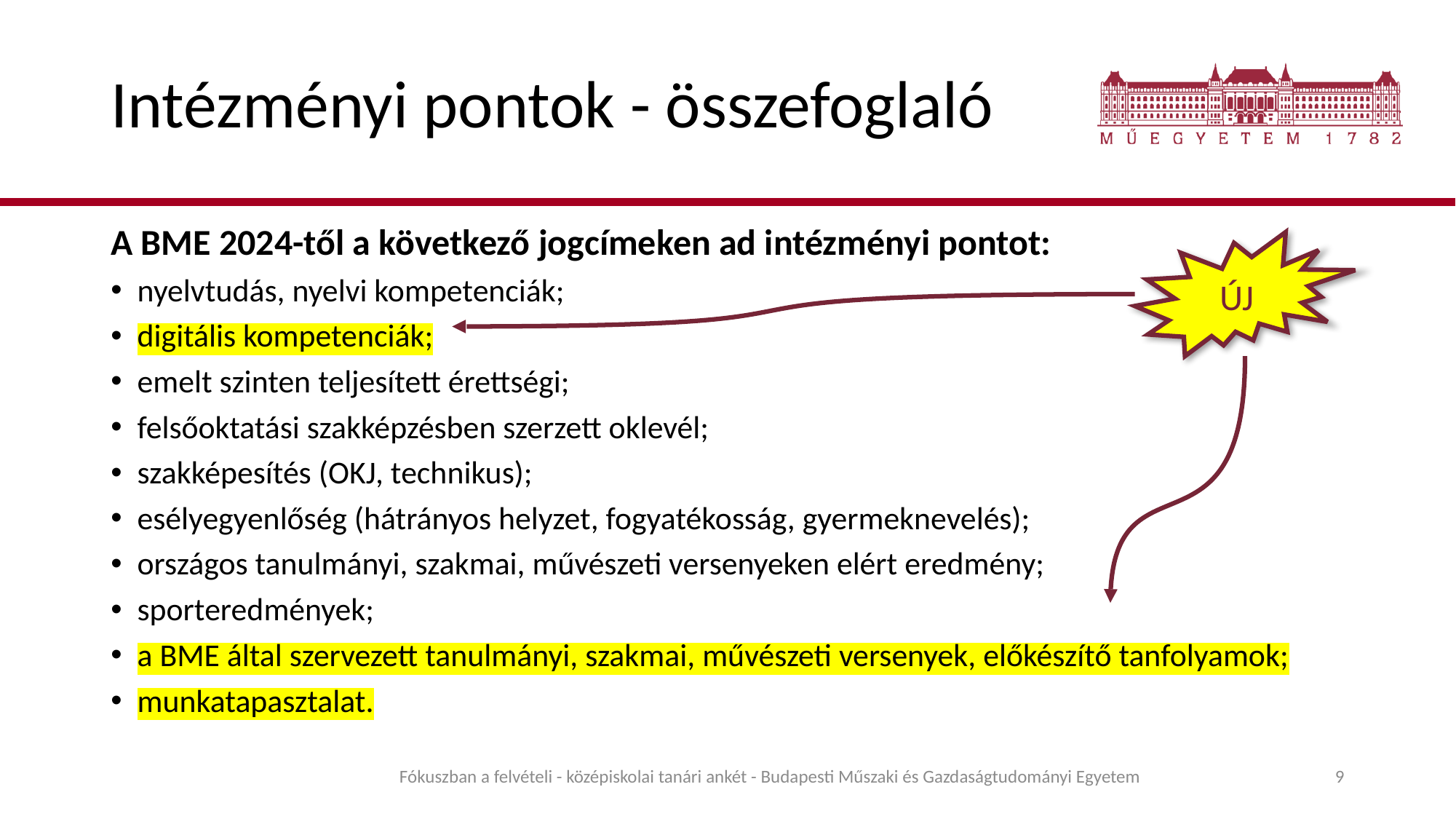

# Intézményi pontok - összefoglaló
A BME 2024-től a következő jogcímeken ad intézményi pontot:
nyelvtudás, nyelvi kompetenciák;
digitális kompetenciák;
emelt szinten teljesített érettségi;
felsőoktatási szakképzésben szerzett oklevél;
szakképesítés (OKJ, technikus);
esélyegyenlőség (hátrányos helyzet, fogyatékosság, gyermeknevelés);
országos tanulmányi, szakmai, művészeti versenyeken elért eredmény;
sporteredmények;
a BME által szervezett tanulmányi, szakmai, művészeti versenyek, előkészítő tanfolyamok;
munkatapasztalat.
ÚJ
Fókuszban a felvételi - középiskolai tanári ankét - Budapesti Műszaki és Gazdaságtudományi Egyetem
9